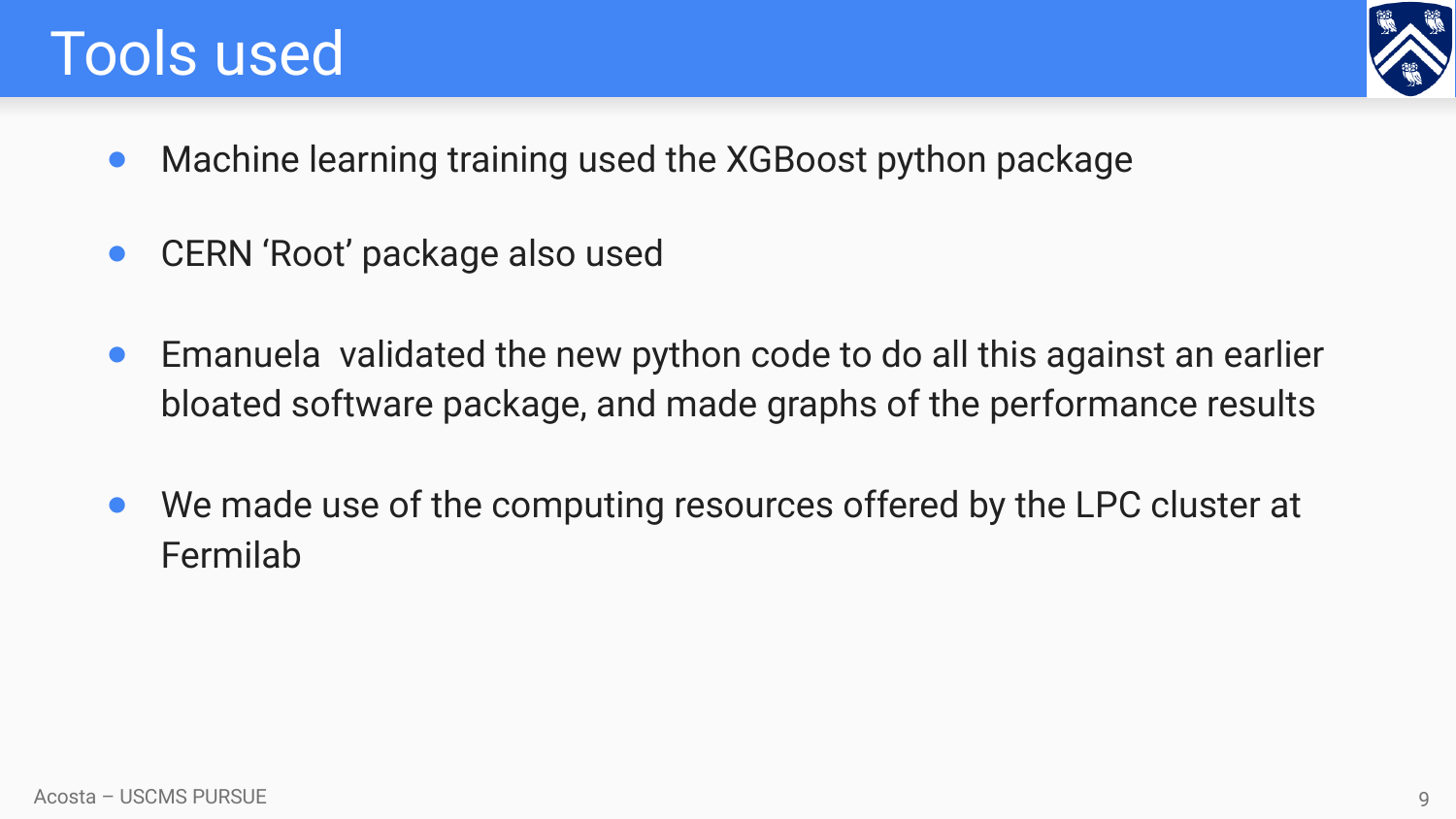

# Tools used
Machine learning training used the XGBoost python package
CERN ‘Root’ package also used
Emanuela  validated the new python code to do all this against an earlier bloated software package, and made graphs of the performance results

We made use of the computing resources offered by the LPC cluster at Fermilab

9